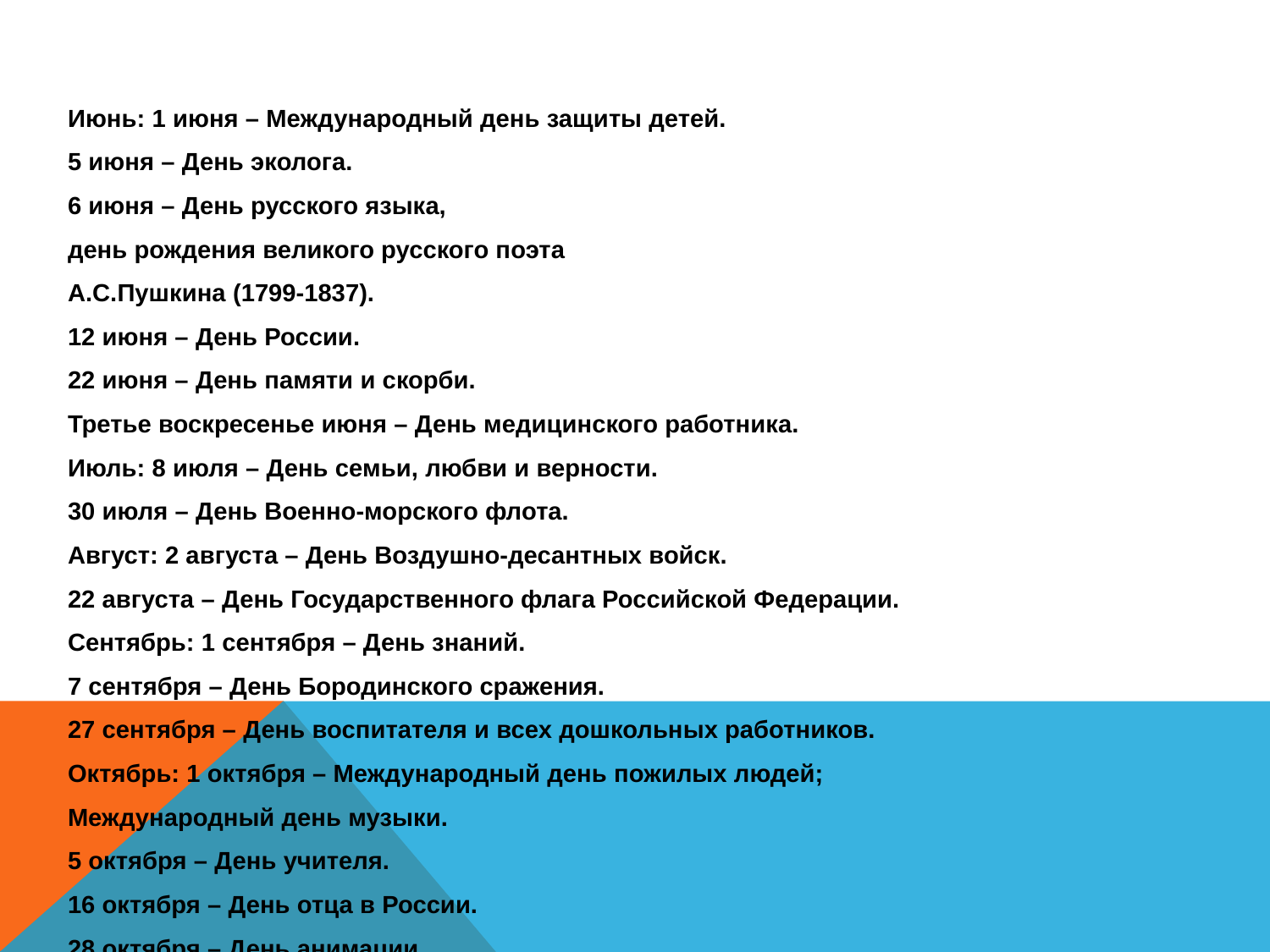

Июнь: 1 июня – Международный день защиты детей.
5 июня – День эколога.
6 июня – День русского языка,
день рождения великого русского поэта
А.С.Пушкина (1799-1837).
12 июня – День России.
22 июня – День памяти и скорби.
Третье воскресенье июня – День медицинского работника.
Июль: 8 июля – День семьи, любви и верности.
30 июля – День Военно-морского флота.
Август: 2 августа – День Воздушно-десантных войск.
22 августа – День Государственного флага Российской Федерации.
Сентябрь: 1 сентября – День знаний.
7 сентября – День Бородинского сражения.
27 сентября – День воспитателя и всех дошкольных работников.
Октябрь: 1 октября – Международный день пожилых людей;
Международный день музыки.
5 октября – День учителя.
16 октября – День отца в России.
28 октября – День анимации.